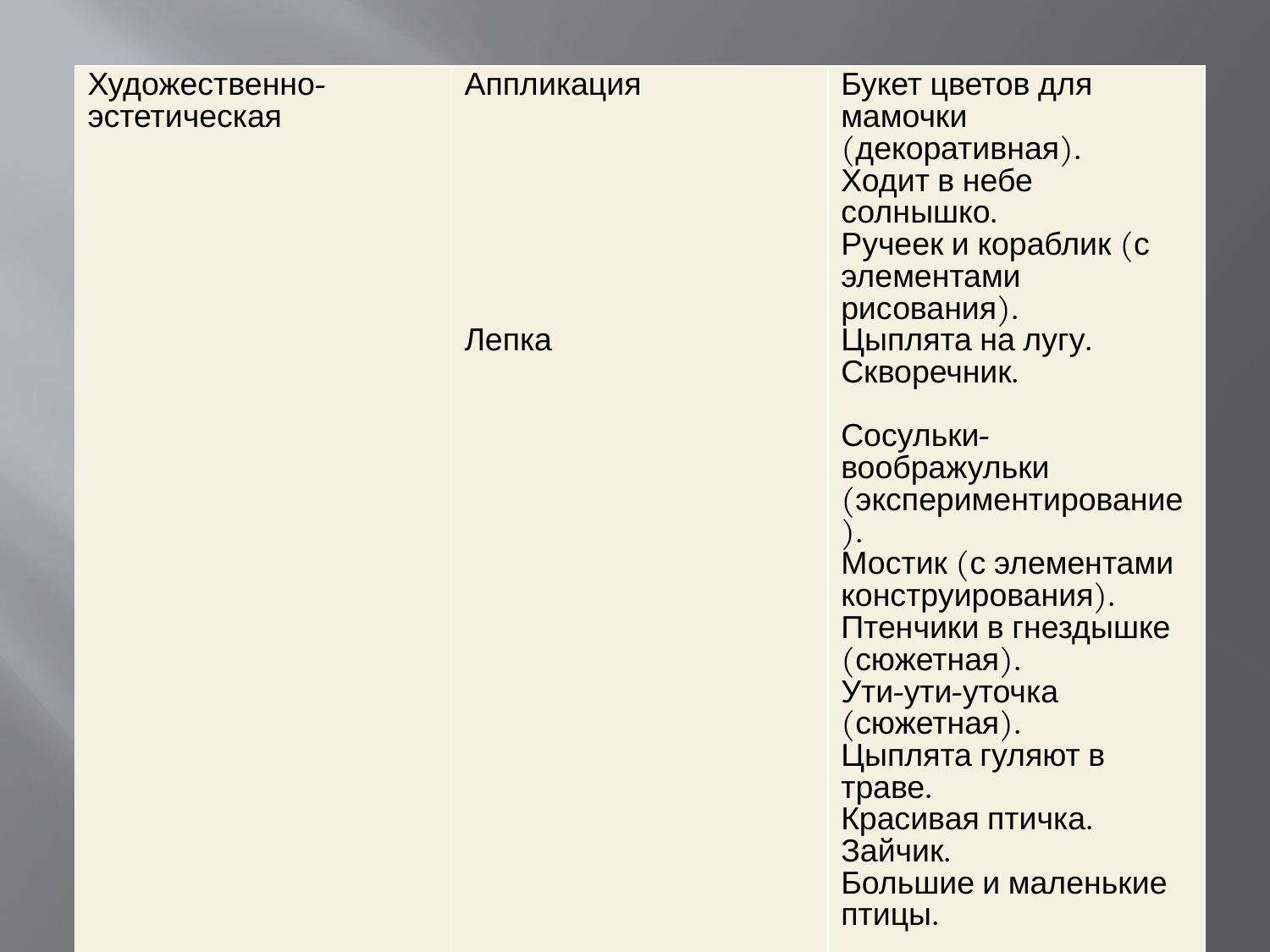

| Художественно-эстетическая | Аппликация Лепка | Букет цветов для мамочки (декоративная). Ходит в небе солнышко. Ручеек и кораблик (с элементами рисования). Цыплята на лугу. Скворечник. Сосульки-воображульки (экспериментирование). Мостик (с элементами конструирования). Птенчики в гнездышке (сюжетная). Ути-ути-уточка (сюжетная). Цыплята гуляют в траве. Красивая птичка. Зайчик. Большие и маленькие птицы. |
| --- | --- | --- |